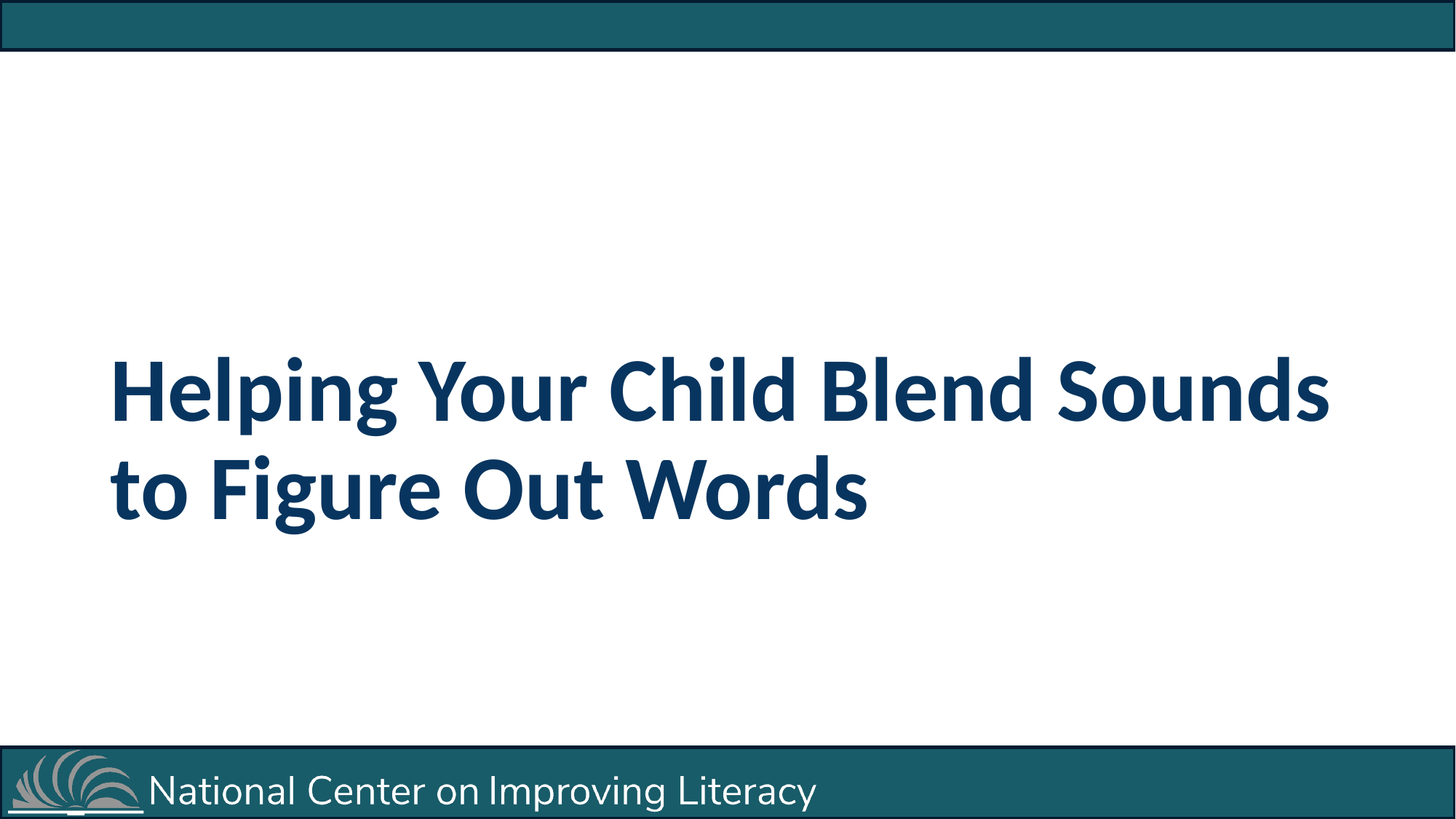

# Helping Your Child Blend Sounds to Figure Out Words